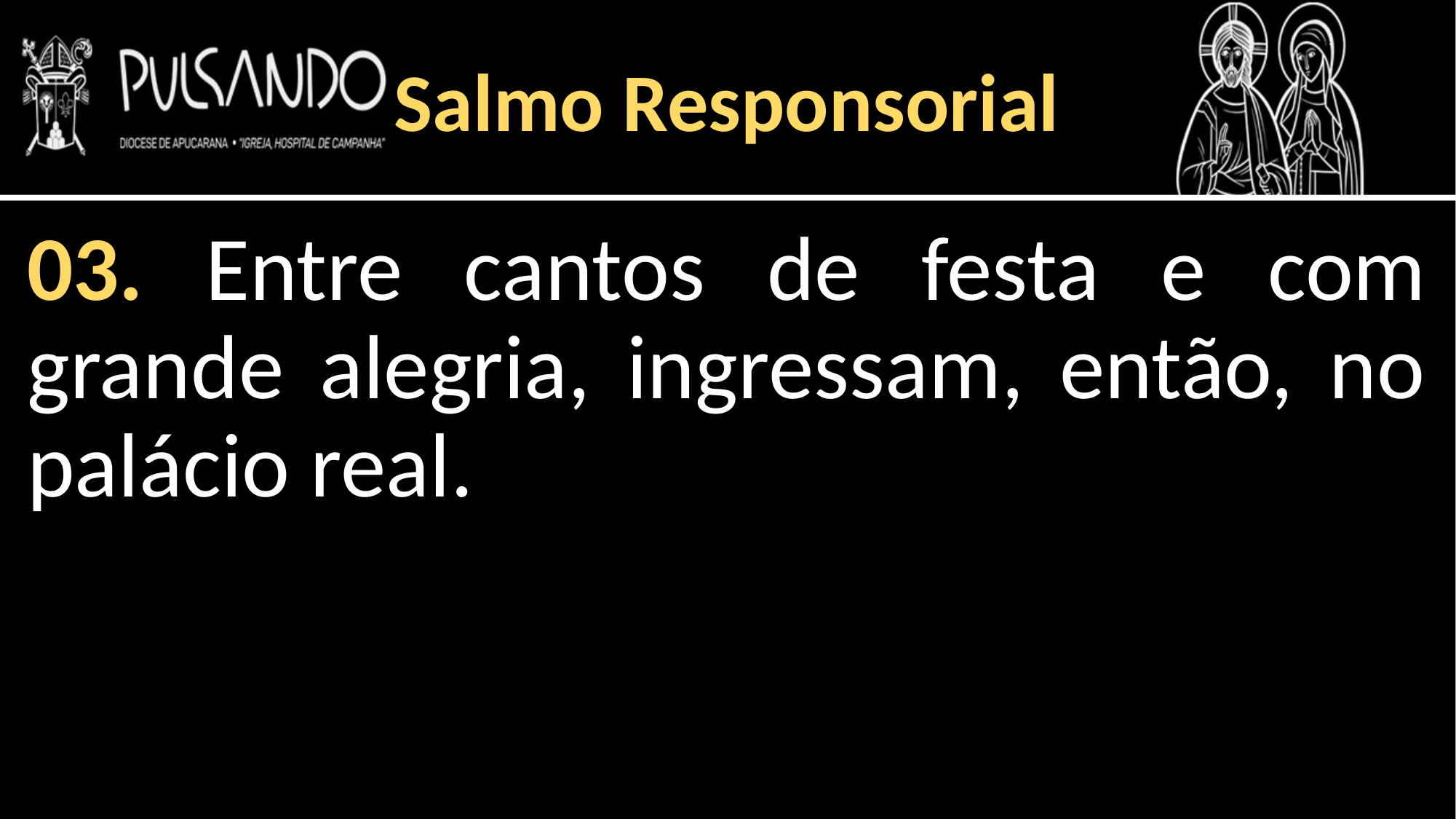

Salmo Responsorial
03. Entre cantos de festa e com grande alegria, ingressam, então, no palácio real.